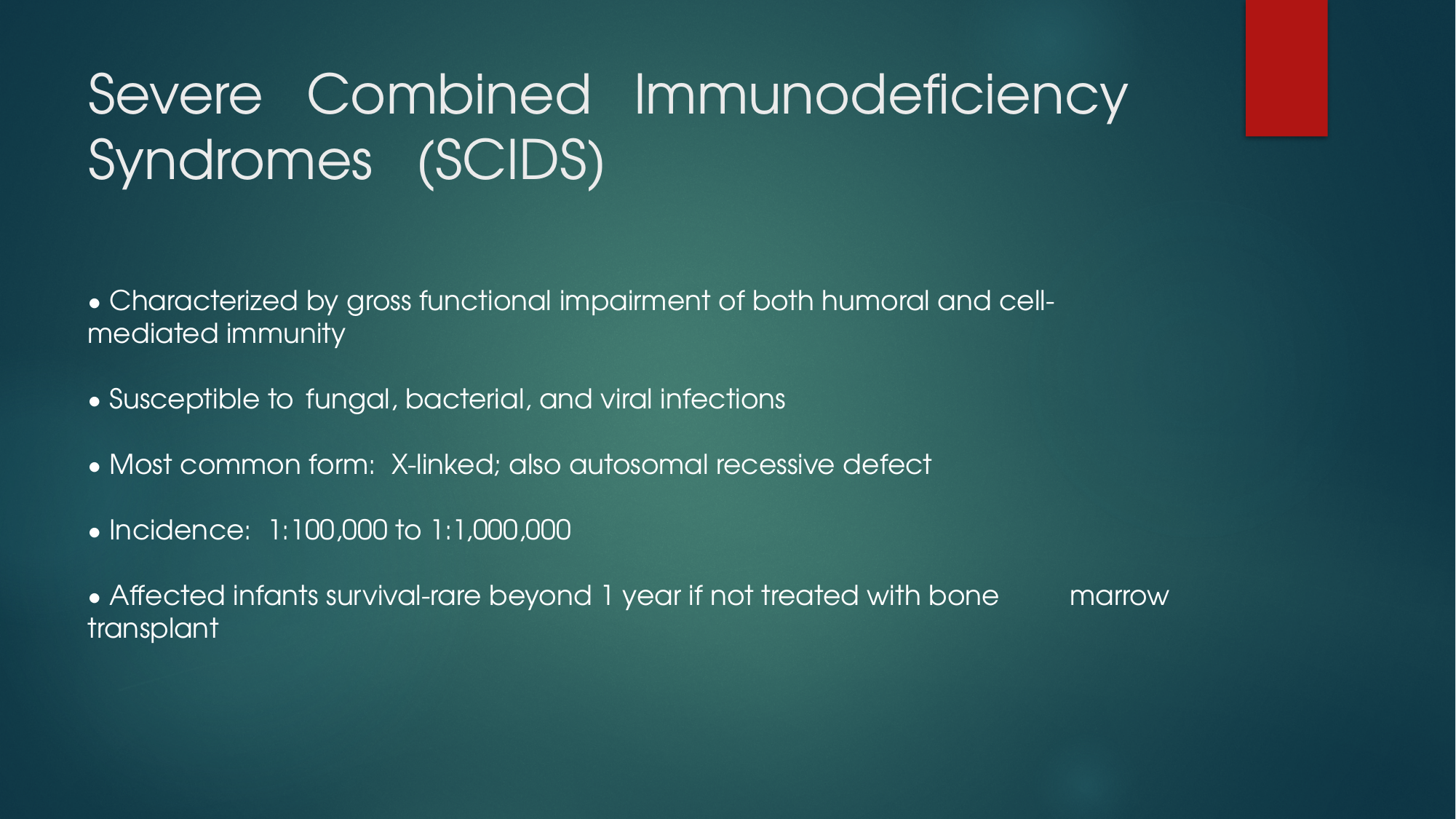

# Severe	Combined	Immunodeficiency	Syndromes	(SCIDS)
• Characterized by gross functional impairment of both humoral and cell-	mediated immunity

• Susceptible to	fungal, bacterial, and viral infections

• Most common form:  X-linked; also autosomal recessive defect

• Incidence:  1:100,000 to 1:1,000,000

• Affected infants survival-rare beyond 1 year if not treated with bone	marrow	transplant